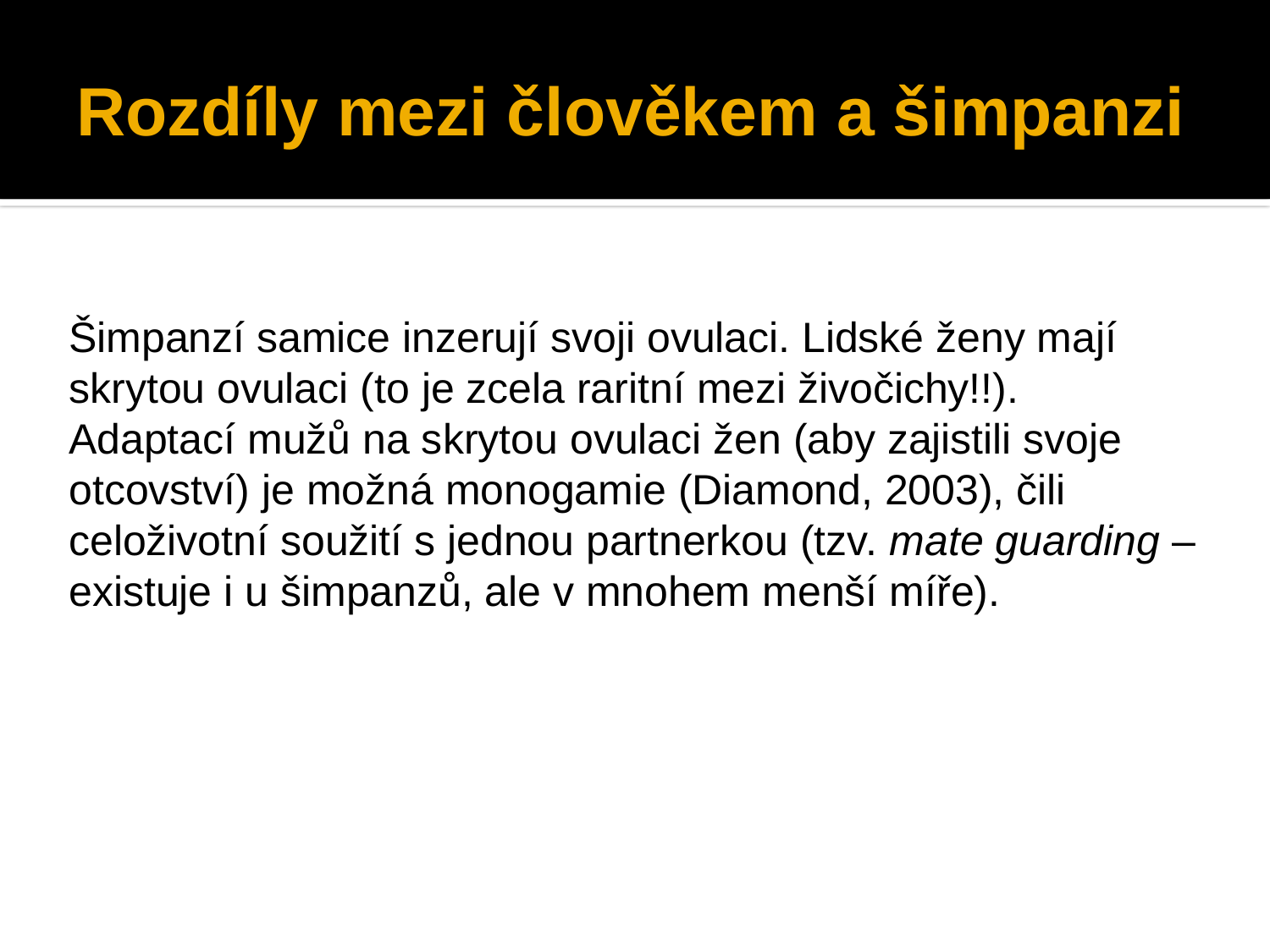

# Rozdíly mezi člověkem a šimpanzi

Šimpanzí samice inzerují svoji ovulaci. Lidské ženy mají skrytou ovulaci (to je zcela raritní mezi živočichy!!).
Adaptací mužů na skrytou ovulaci žen (aby zajistili svoje otcovství) je možná monogamie (Diamond, 2003), čili celoživotní soužití s jednou partnerkou (tzv. mate guarding – existuje i u šimpanzů, ale v mnohem menší míře).